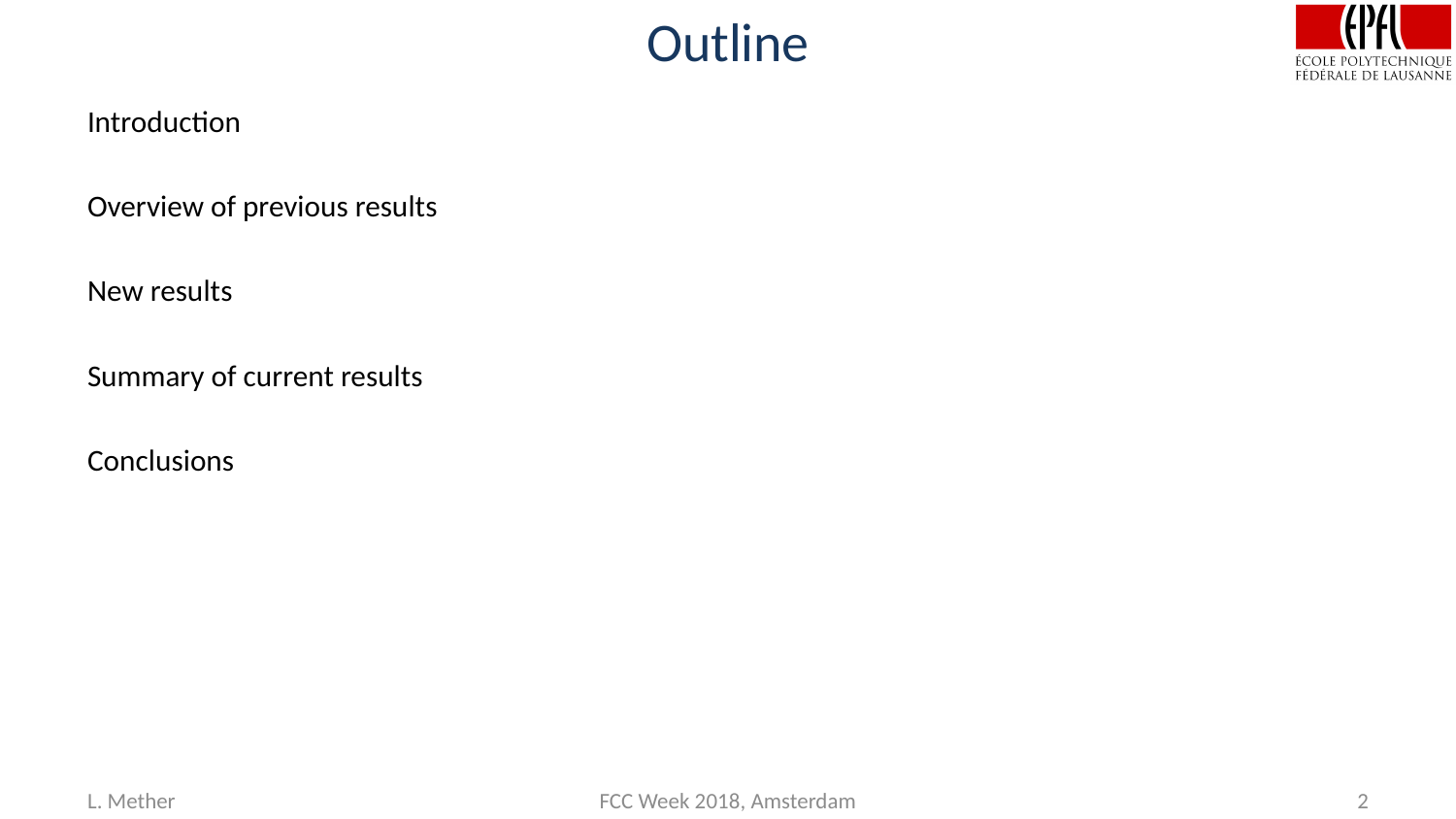

# Outline
Introduction

Overview of previous results

New results

Summary of current results

Conclusions
L. Mether
FCC Week 2018, Amsterdam
2